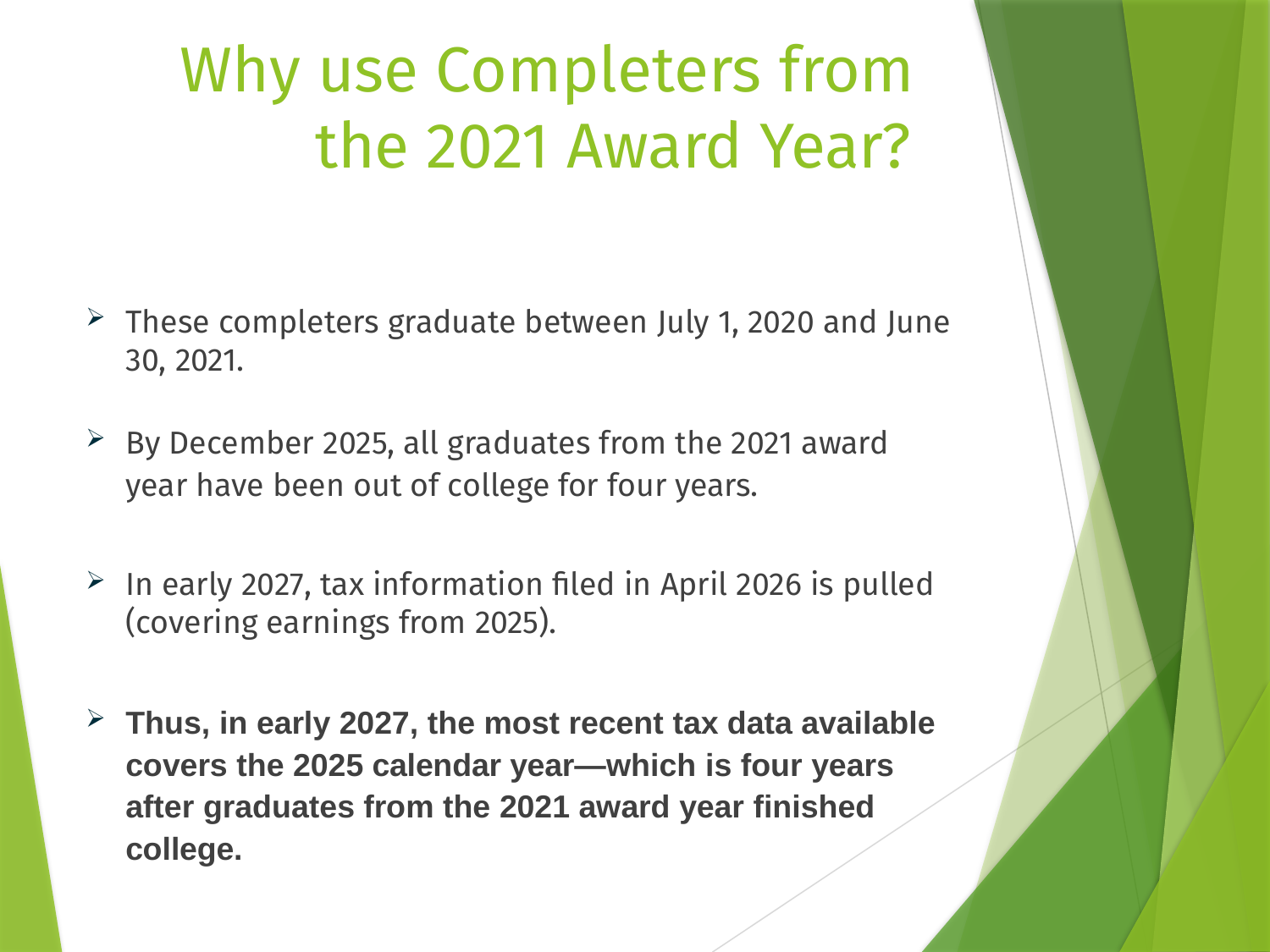

# Why use Completers from the 2021 Award Year?
These completers graduate between July 1, 2020 and June 30, 2021.

By December 2025, all graduates from the 2021 award year have been out of college for four years.

In early 2027, tax information filed in April 2026 is pulled (covering earnings from 2025).

Thus, in early 2027, the most recent tax data available covers the 2025 calendar year—which is four years after graduates from the 2021 award year finished college.
12